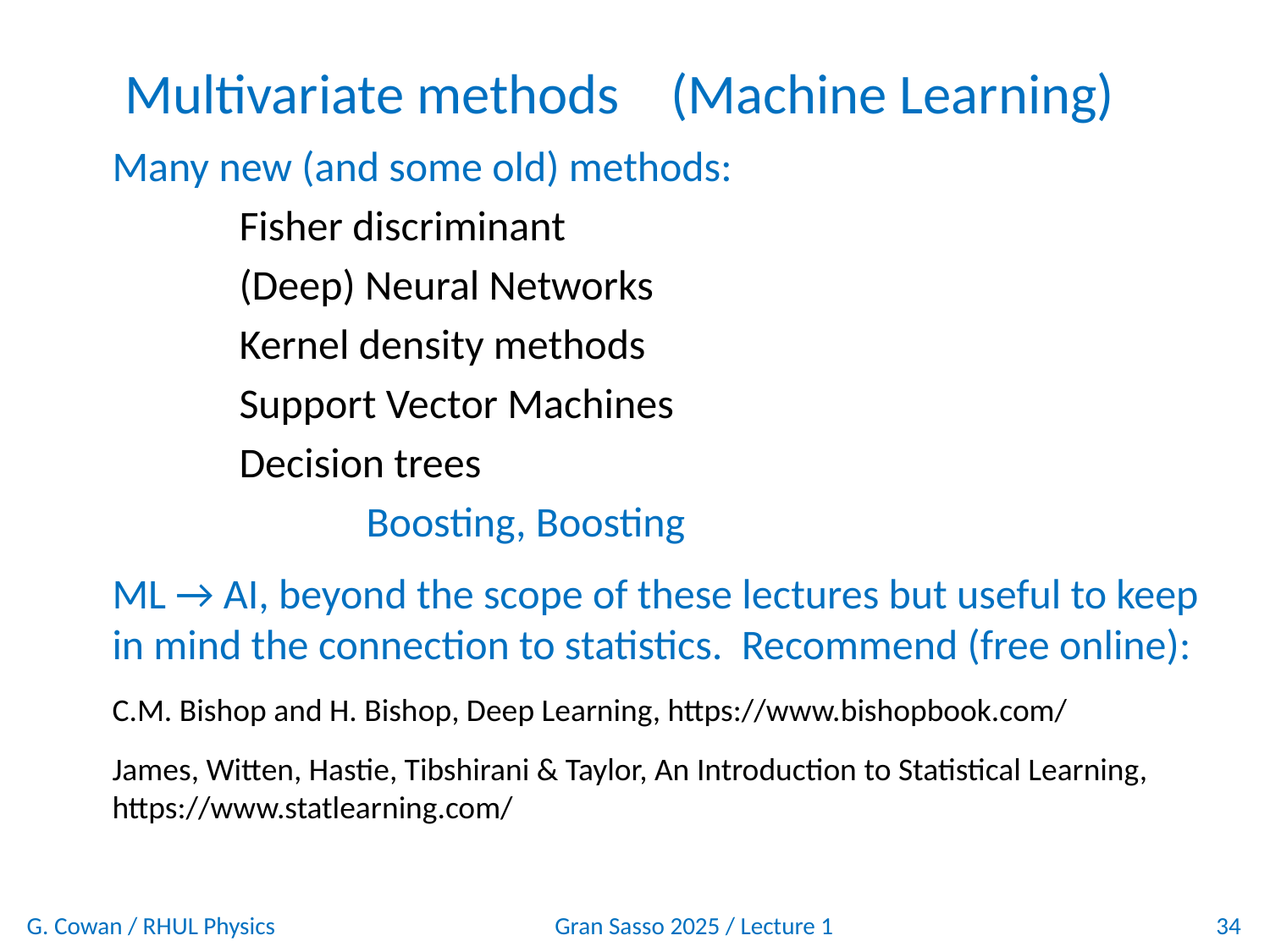

# Multivariate methods    (Machine Learning)
Many new (and some old) methods:
	Fisher discriminant
	(Deep) Neural Networks
	Kernel density methods
	Support Vector Machines
	Decision trees
		Boosting, Boosting
ML → AI, beyond the scope of these lectures but useful to keep in mind the connection to statistics.  Recommend (free online):
C.M. Bishop and H. Bishop, Deep Learning, https://www.bishopbook.com/
James, Witten, Hastie, Tibshirani & Taylor, An Introduction to Statistical Learning, https://www.statlearning.com/
G. Cowan / RHUL Physics
Gran Sasso 2025 / Lecture 1
34